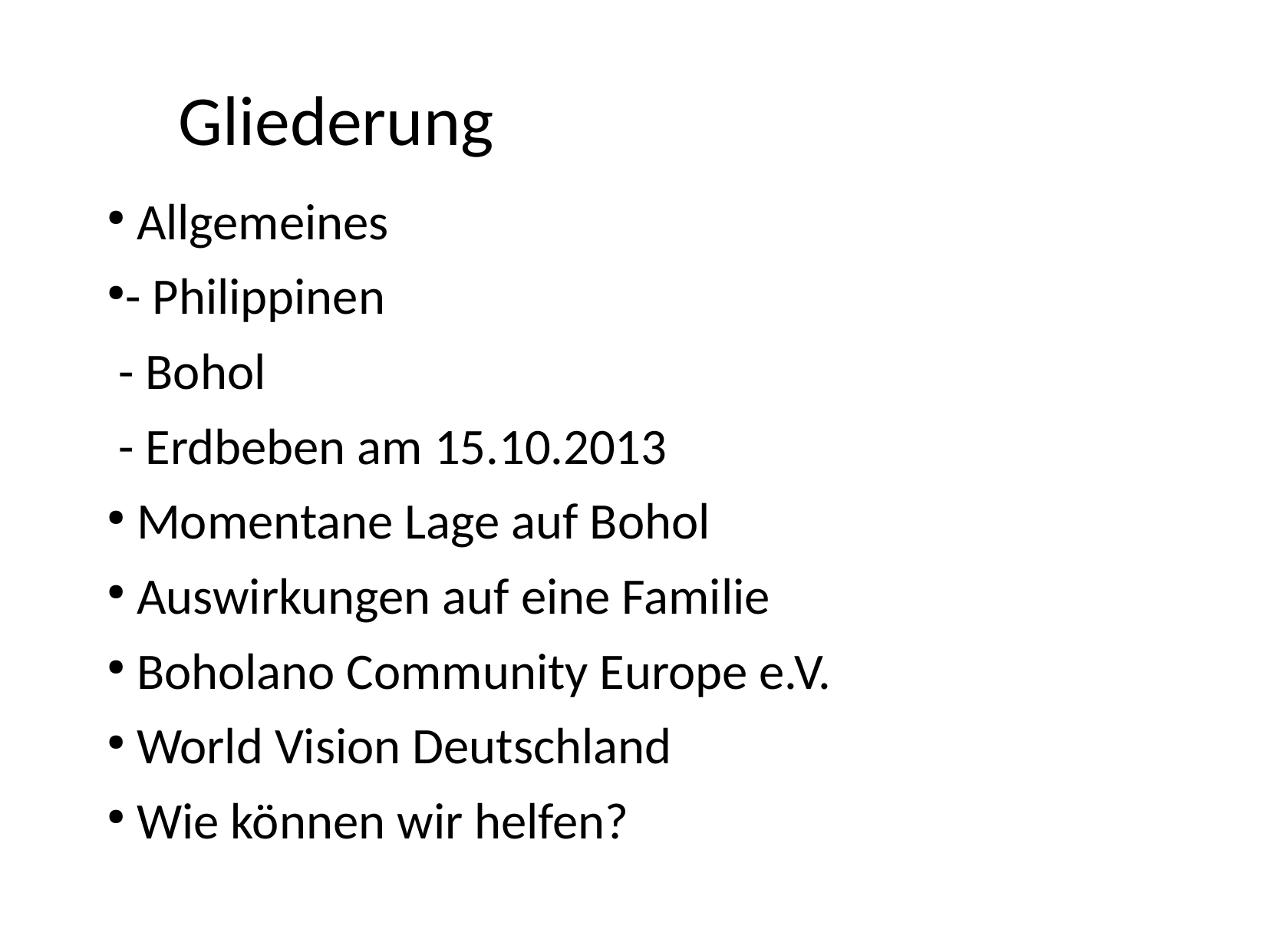

Gliederung
 Allgemeines
- Philippinen
 - Bohol
 - Erdbeben am 15.10.2013
 Momentane Lage auf Bohol
 Auswirkungen auf eine Familie
 Boholano Community Europe e.V.
 World Vision Deutschland
 Wie können wir helfen?